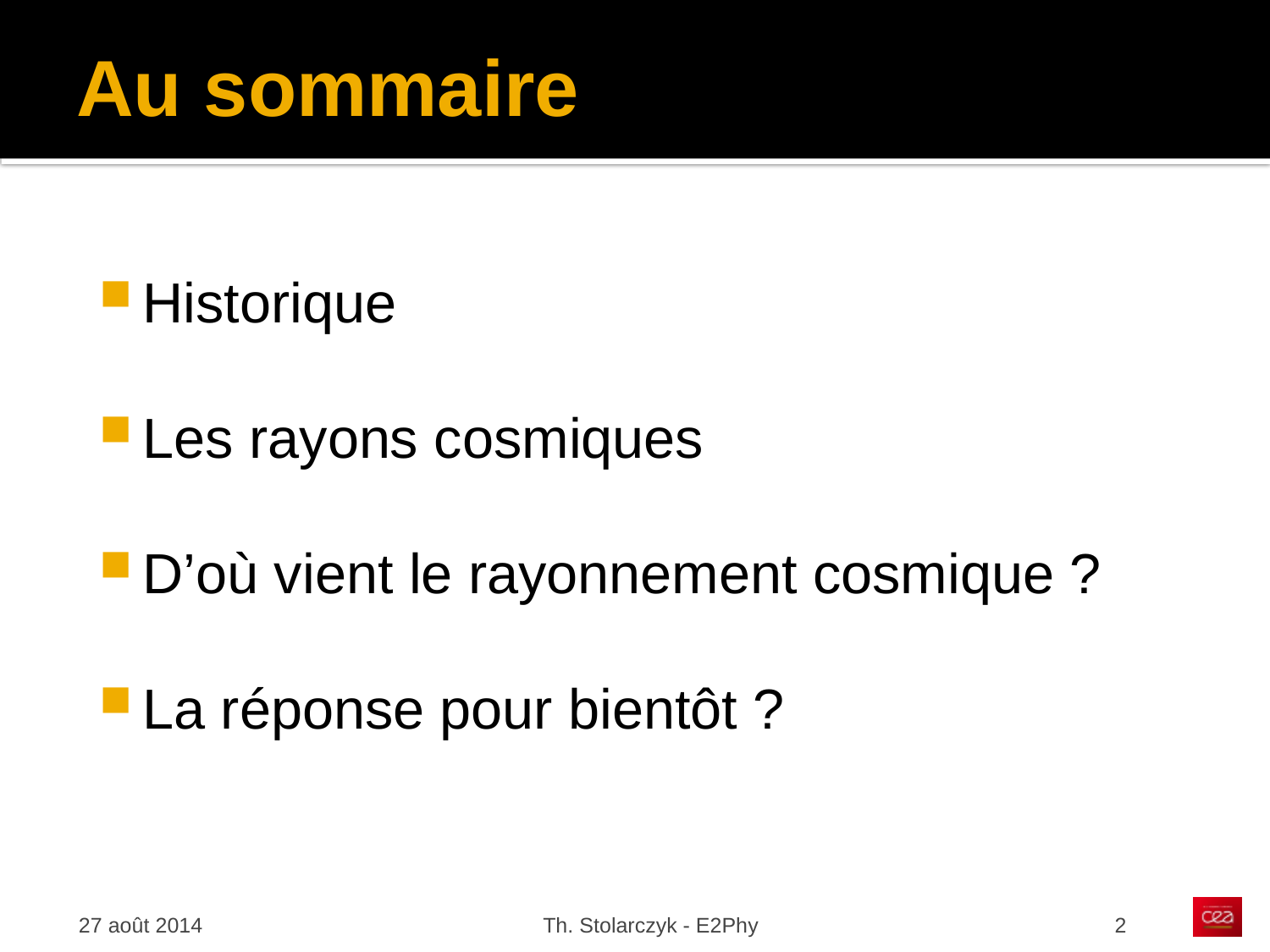

# Au sommaire
Historique

Les rayons cosmiques

D’où vient le rayonnement cosmique ?

La réponse pour bientôt ?

27 août 2014
Th. Stolarczyk - E2Phy
2